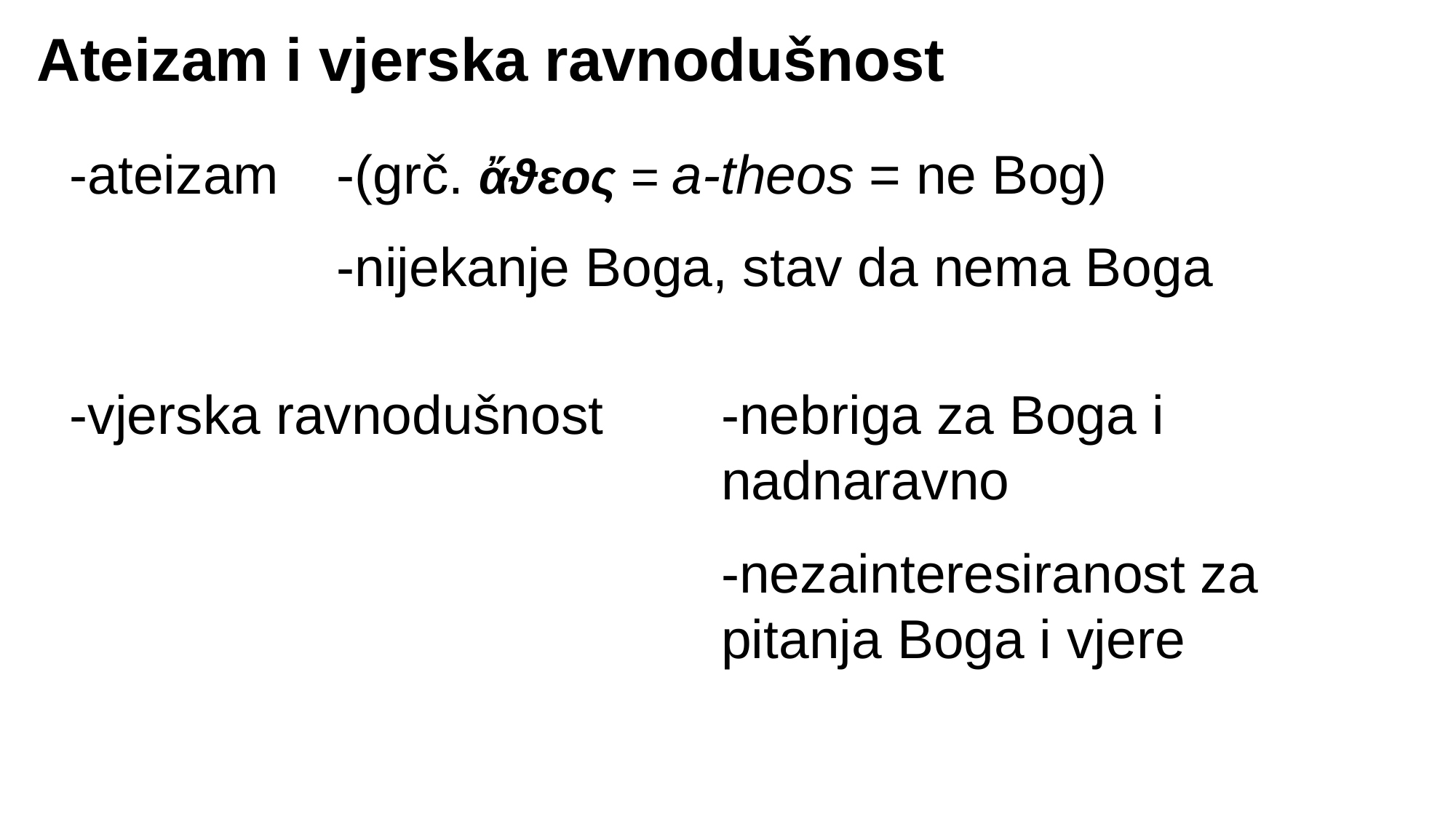

Ateizam i vjerska ravnodušnost
-ateizam
-(grč. ἄϑεος = a-theos = ne Bog)
-nijekanje Boga, stav da nema Boga
-vjerska ravnodušnost
-nebriga za Boga i nadnaravno
-nezainteresiranost za pitanja Boga i vjere